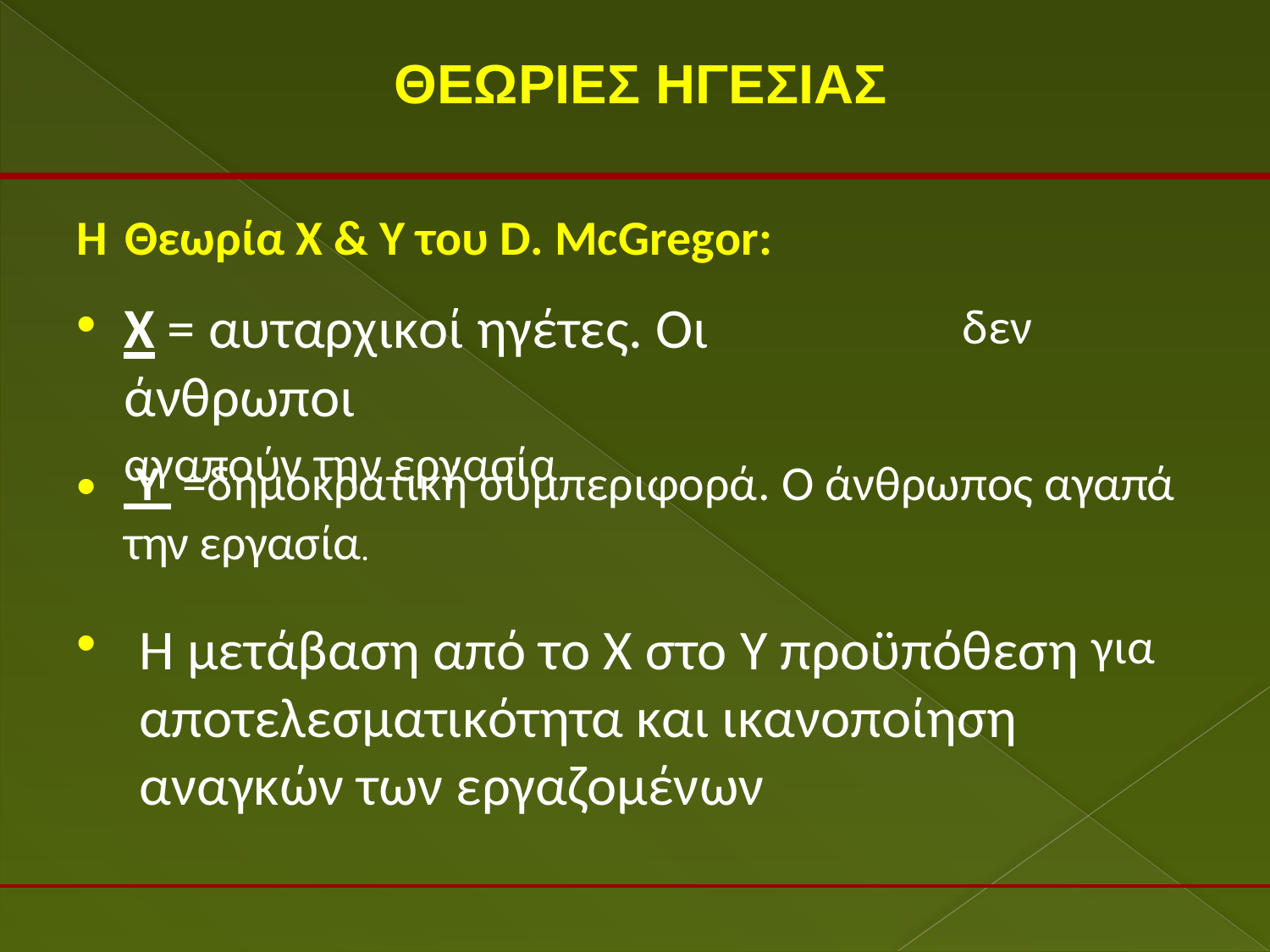

ΘΕΩΡΙΕΣ ΗΓΕΣΙΑΣ

Η
•
Θεωρία X & Y του D. McGregor:
X = αυταρχικοί ηγέτες. Οι άνθρωποι
αγαπούν την εργασία
δεν
•
 Υ  =δημοκρατική συμπεριφορά. Ο άνθρωπος αγαπά την εργασία.

Η μετάβαση από το Χ στο Υ προϋπόθεση αποτελεσματικότητα και ικανοποίηση αναγκών των εργαζομένων
•
για